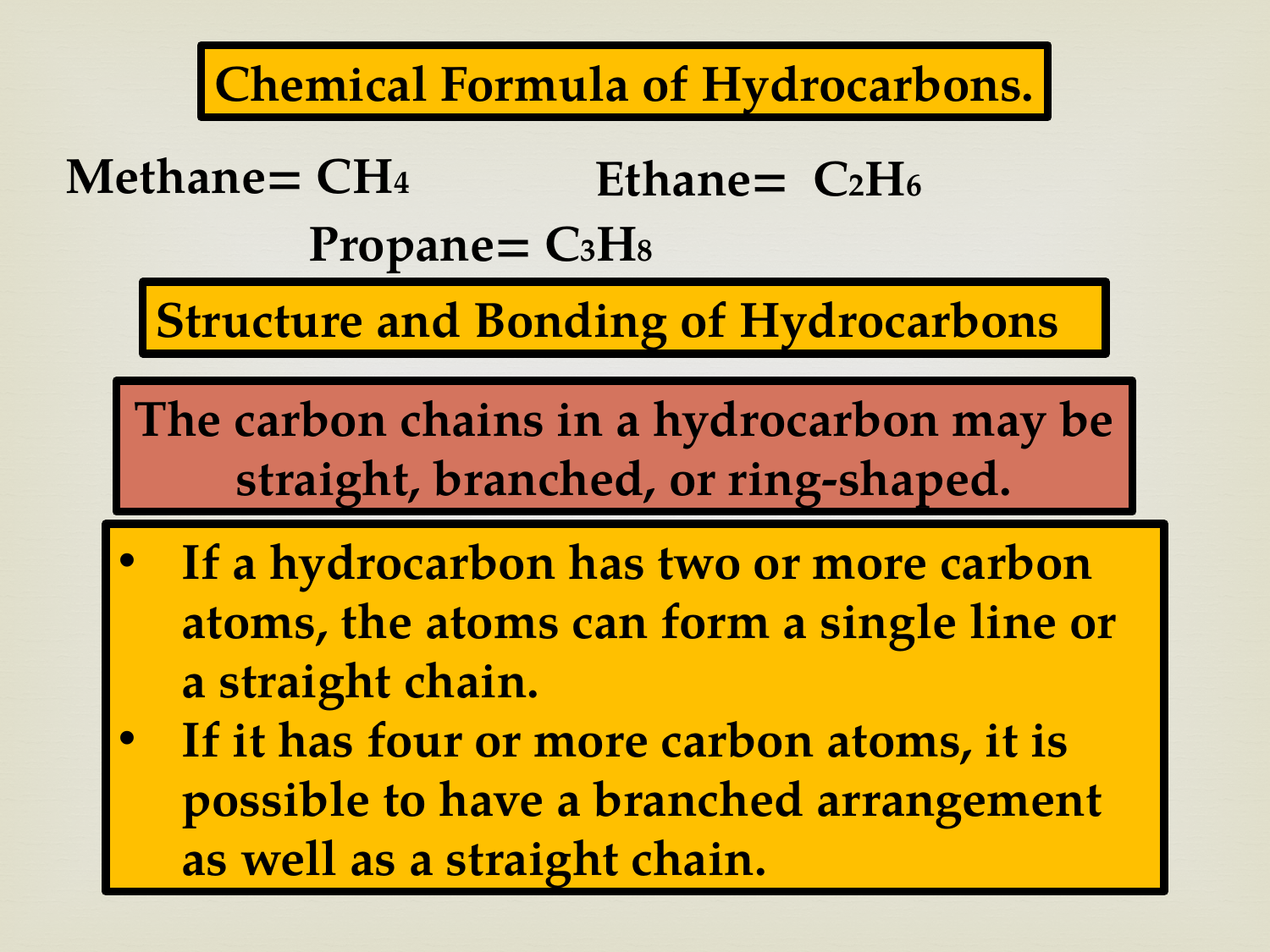

Chemical Formula of Hydrocarbons.
Methane= CH4
Ethane=  C2H6
Propane= C3H8
Structure and Bonding of Hydrocarbons
The carbon chains in a hydrocarbon may be straight, branched, or ring-shaped.
If a hydrocarbon has two or more carbon atoms, the atoms can form a single line or a straight chain.
If it has four or more carbon atoms, it is possible to have a branched arrangement as well as a straight chain.